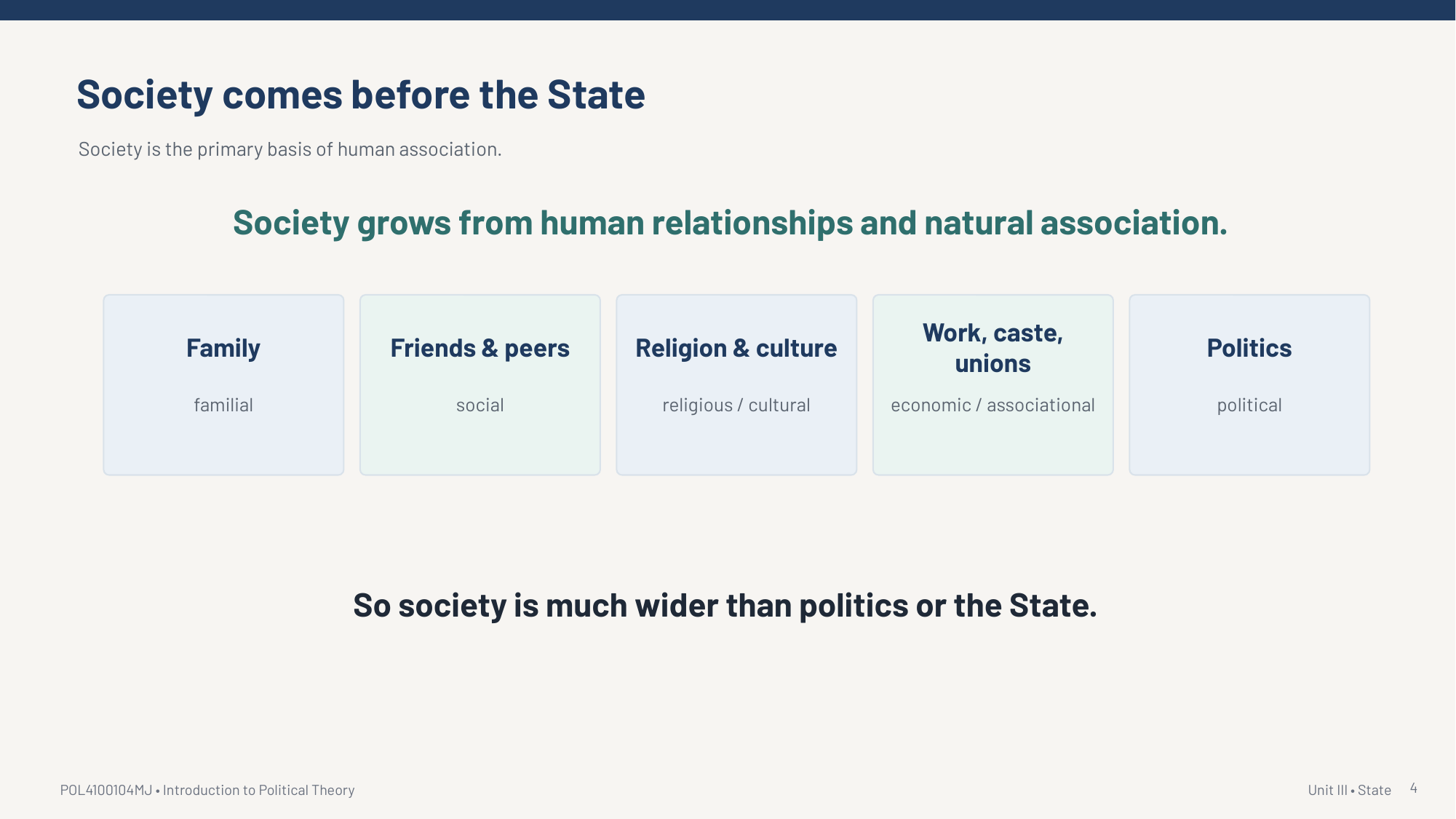

Society comes before the State
Society is the primary basis of human association.
Society grows from human relationships and natural association.

Family
Friends & peers
Religion & culture
Work, caste, unions
Politics
familial
social
religious / cultural
economic / associational
political
So society is much wider than politics or the State.
4